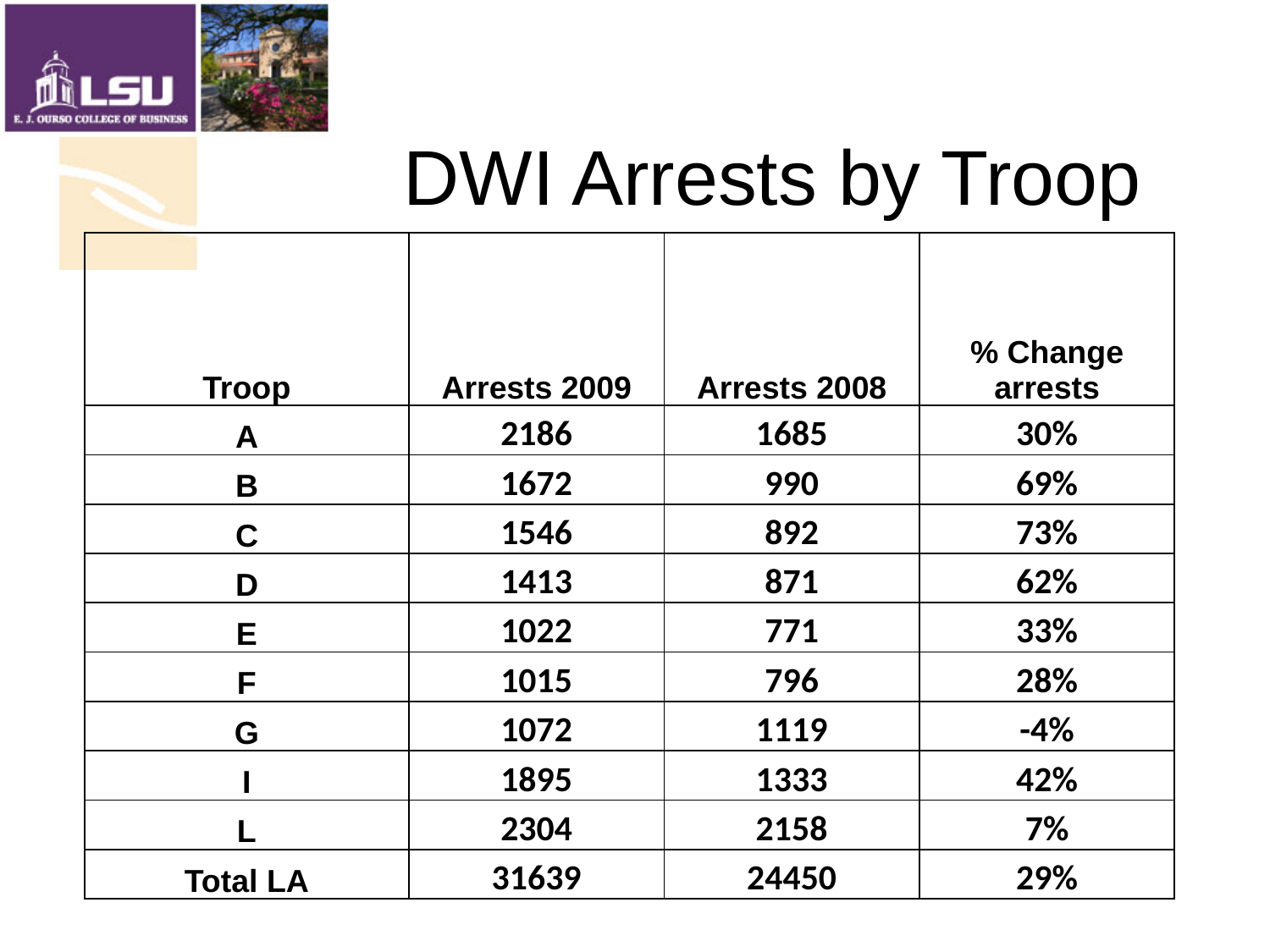

# DWI Arrests by Troop
| Troop | Arrests 2009 | Arrests 2008 | % Change arrests |
| --- | --- | --- | --- |
| A | 2186 | 1685 | 30% |
| B | 1672 | 990 | 69% |
| C | 1546 | 892 | 73% |
| D | 1413 | 871 | 62% |
| E | 1022 | 771 | 33% |
| F | 1015 | 796 | 28% |
| G | 1072 | 1119 | -4% |
| I | 1895 | 1333 | 42% |
| L | 2304 | 2158 | 7% |
| Total LA | 31639 | 24450 | 29% |